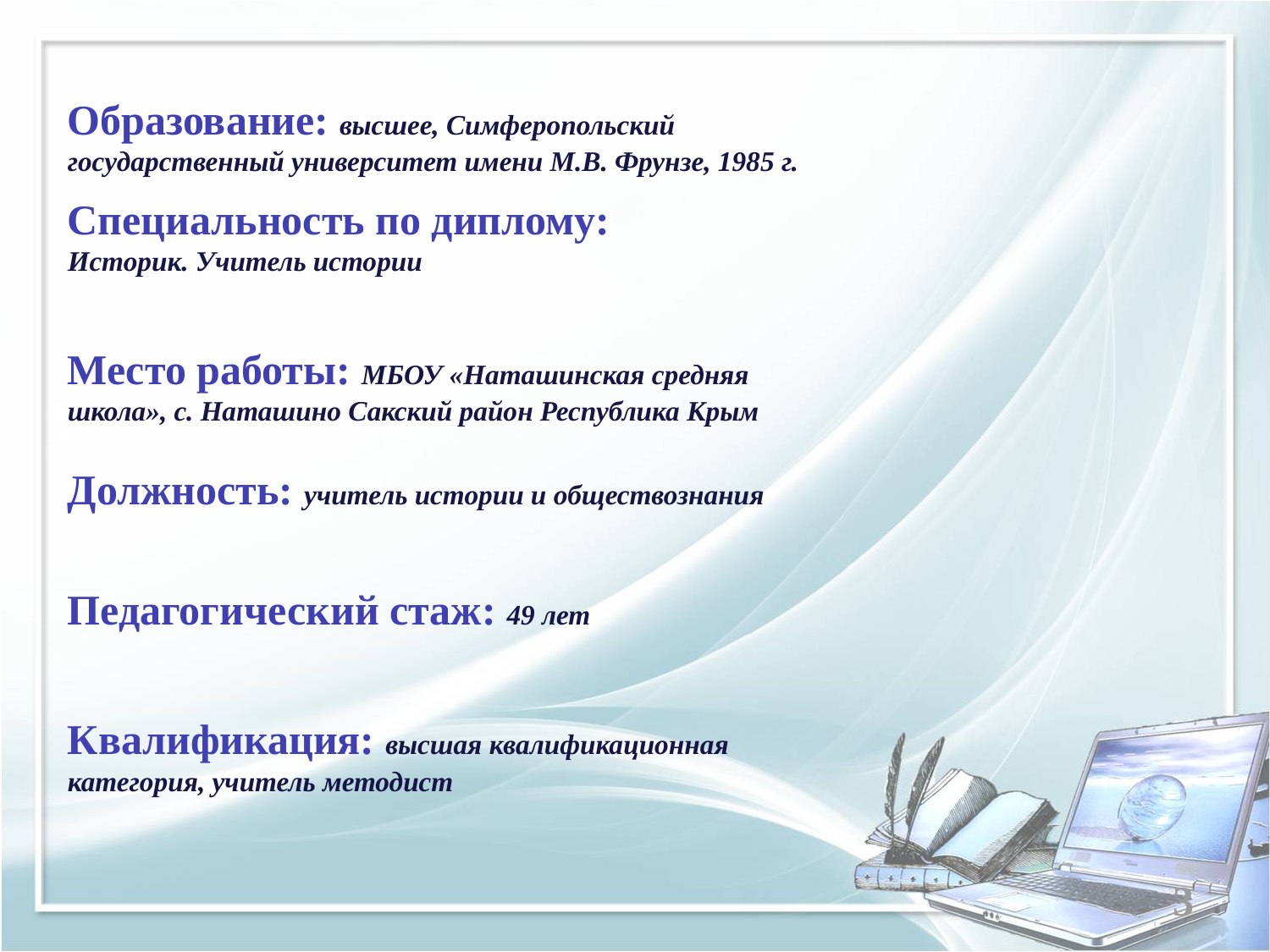

Образование: высшее, Симферопольский государственный университет имени М.В. Фрунзе, 1985 г.
Специальность по диплому:
Историк. Учитель истории
Место работы: МБОУ «Наташинская средняя школа», с. Наташино Сакский район Республика Крым
Должность: учитель истории и обществознания
Педагогический стаж: 49 лет
Квалификация: высшая квалификационная категория, учитель методист
3